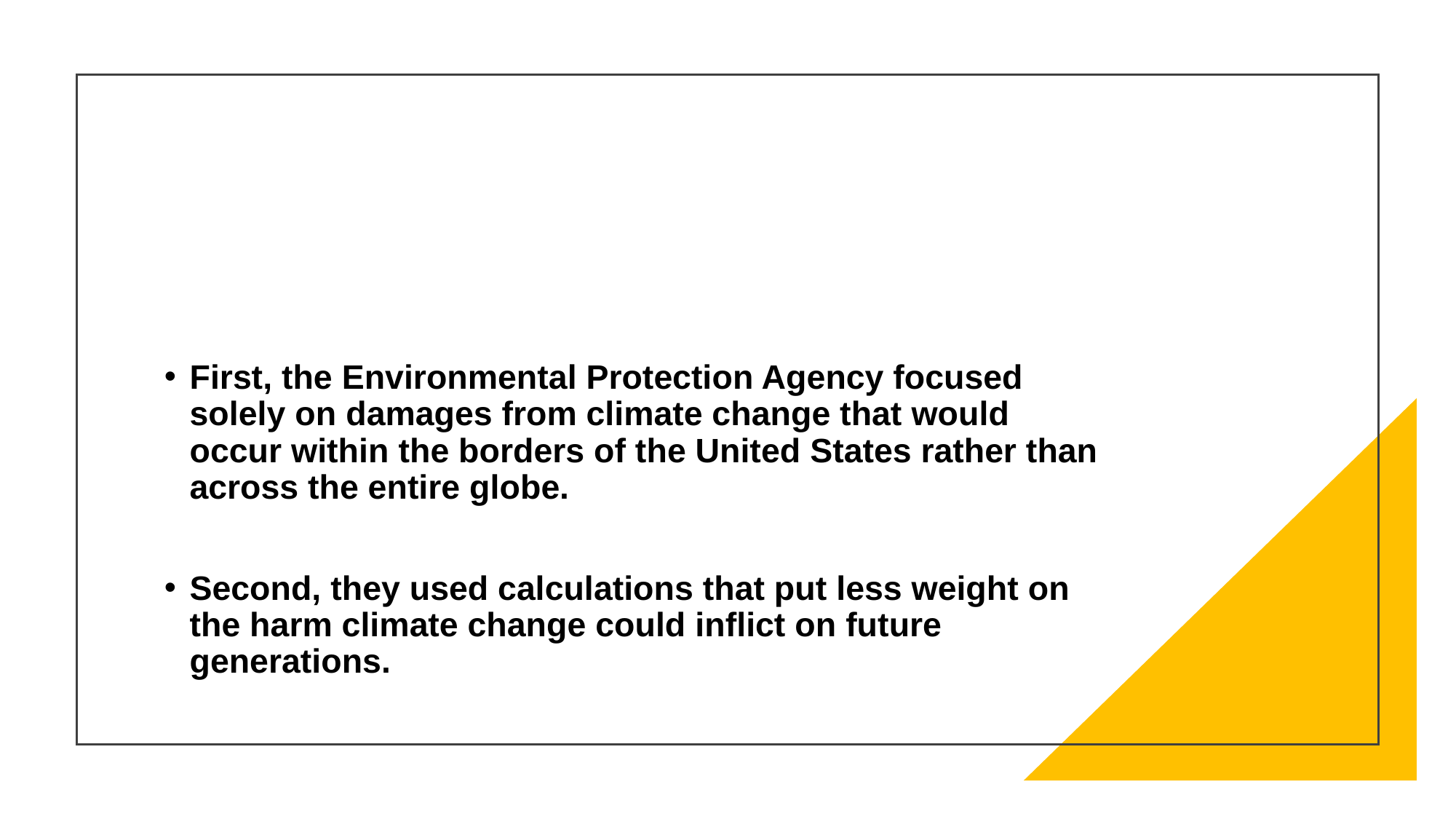

#
First, the Environmental Protection Agency focused solely on damages from climate change that would occur within the borders of the United States rather than across the entire globe.

Second, they used calculations that put less weight on the harm climate change could inflict on future generations.